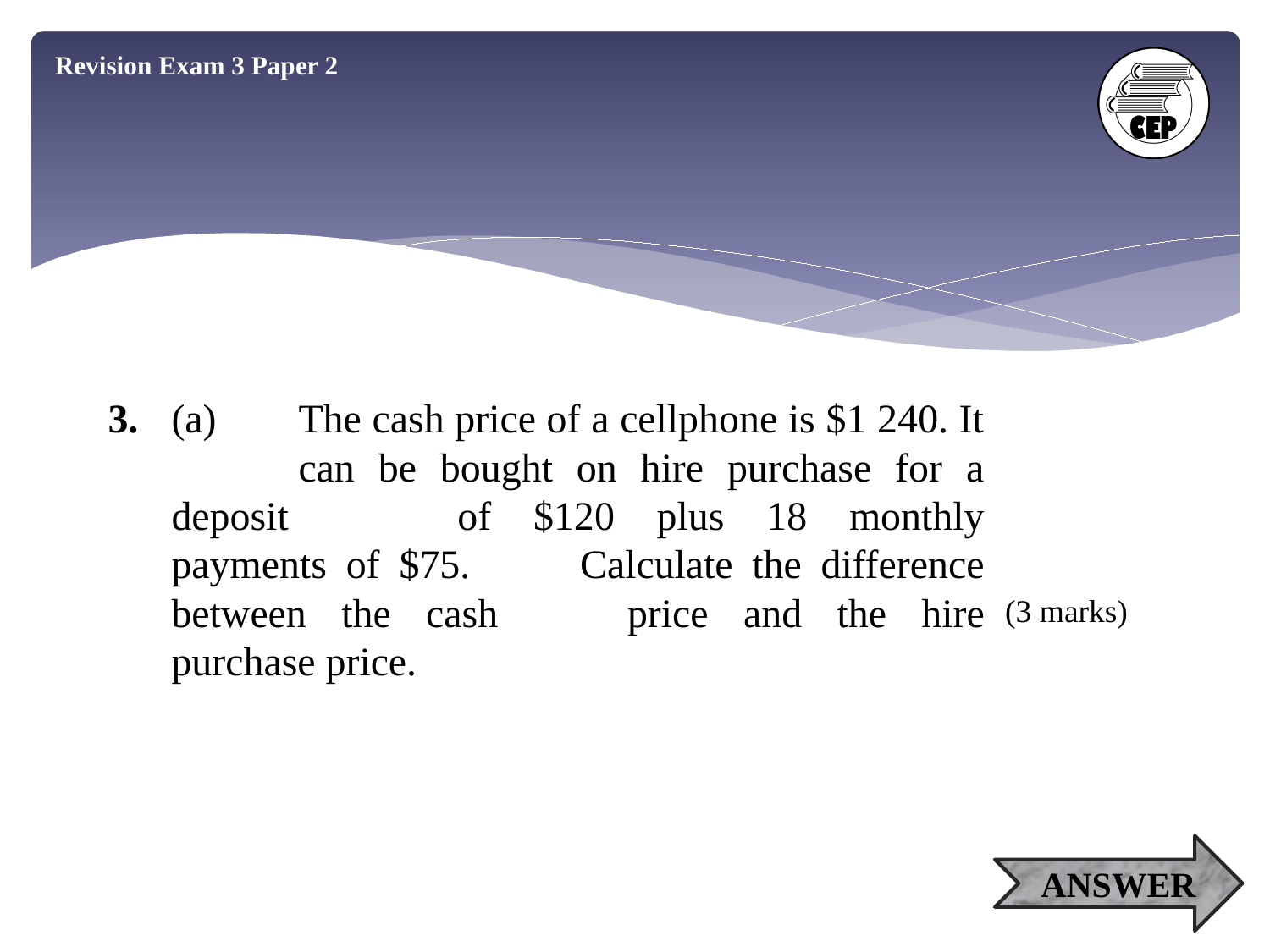

Revision Exam 3 Paper 2
3.	(a)	The cash price of a cellphone is $1 240. It 	can be bought on hire purchase for a deposit 	of $120 plus 18 monthly payments of $75. 	Calculate the difference between the cash 	price and the hire purchase price.
(3 marks)
ANSWER